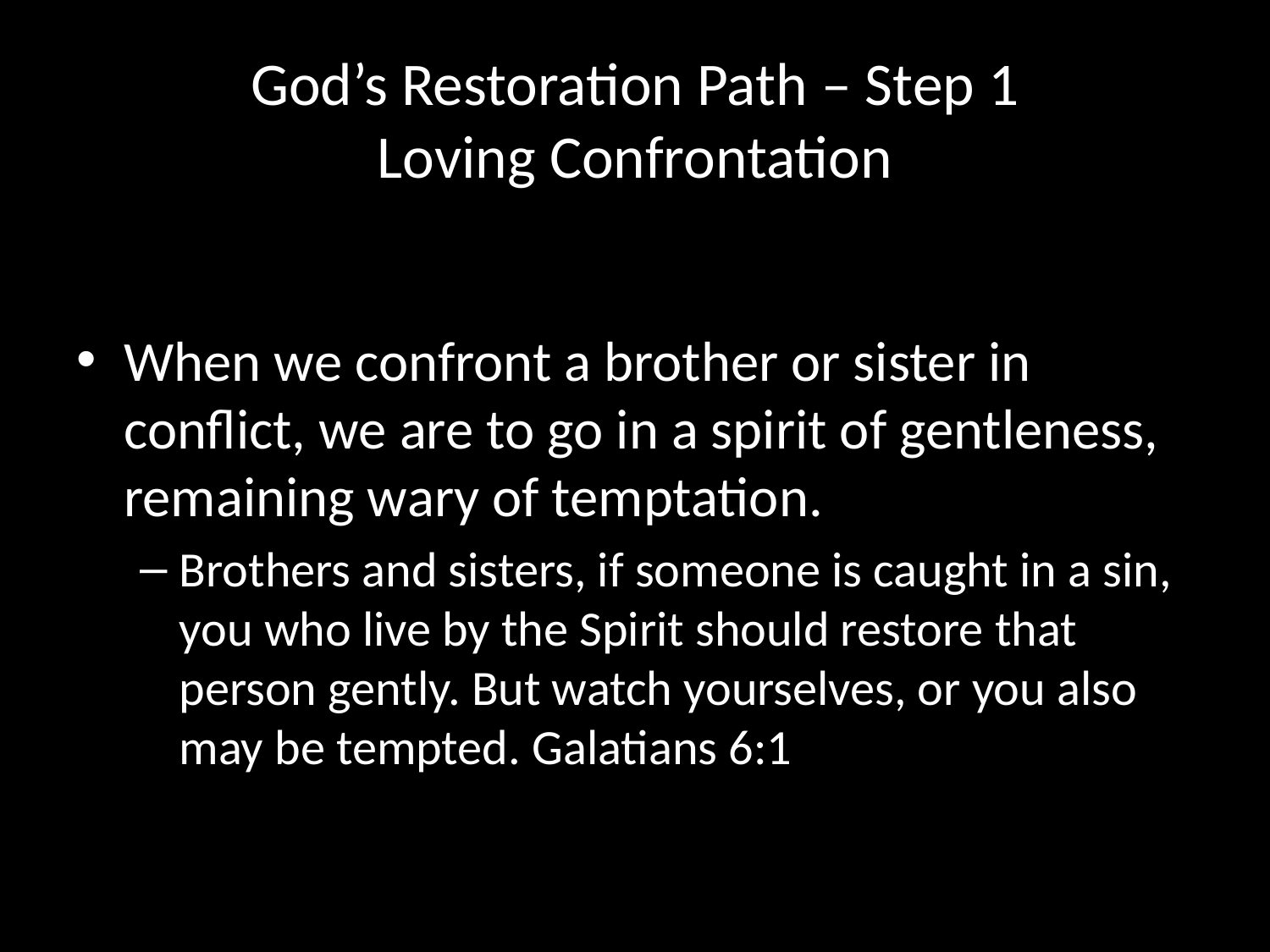

# God’s Restoration Path – Step 1 Loving Confrontation
When we confront a brother or sister in conflict, we are to go in a spirit of gentleness, remaining wary of temptation.
Brothers and sisters, if someone is caught in a sin, you who live by the Spirit should restore that person gently. But watch yourselves, or you also may be tempted. Galatians 6:1